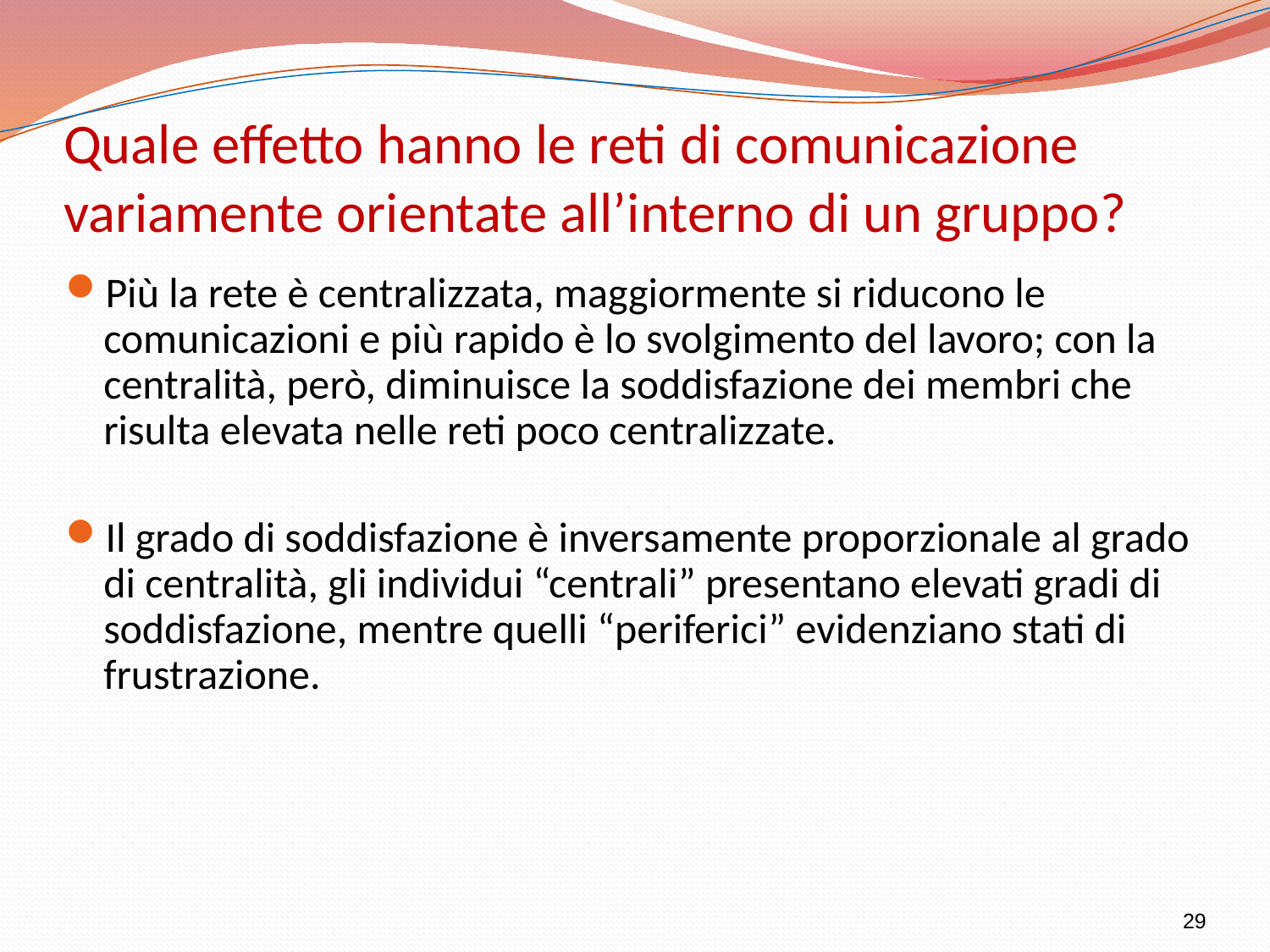

# Quale effetto hanno le reti di comunicazione variamente orientate all’interno di un gruppo?
Più la rete è centralizzata, maggiormente si riducono le comunicazioni e più rapido è lo svolgimento del lavoro; con la centralità, però, diminuisce la soddisfazione dei membri che risulta elevata nelle reti poco centralizzate.

Il grado di soddisfazione è inversamente proporzionale al grado di centralità, gli individui “centrali” presentano elevati gradi di soddisfazione, mentre quelli “periferici” evidenziano stati di frustrazione.
29